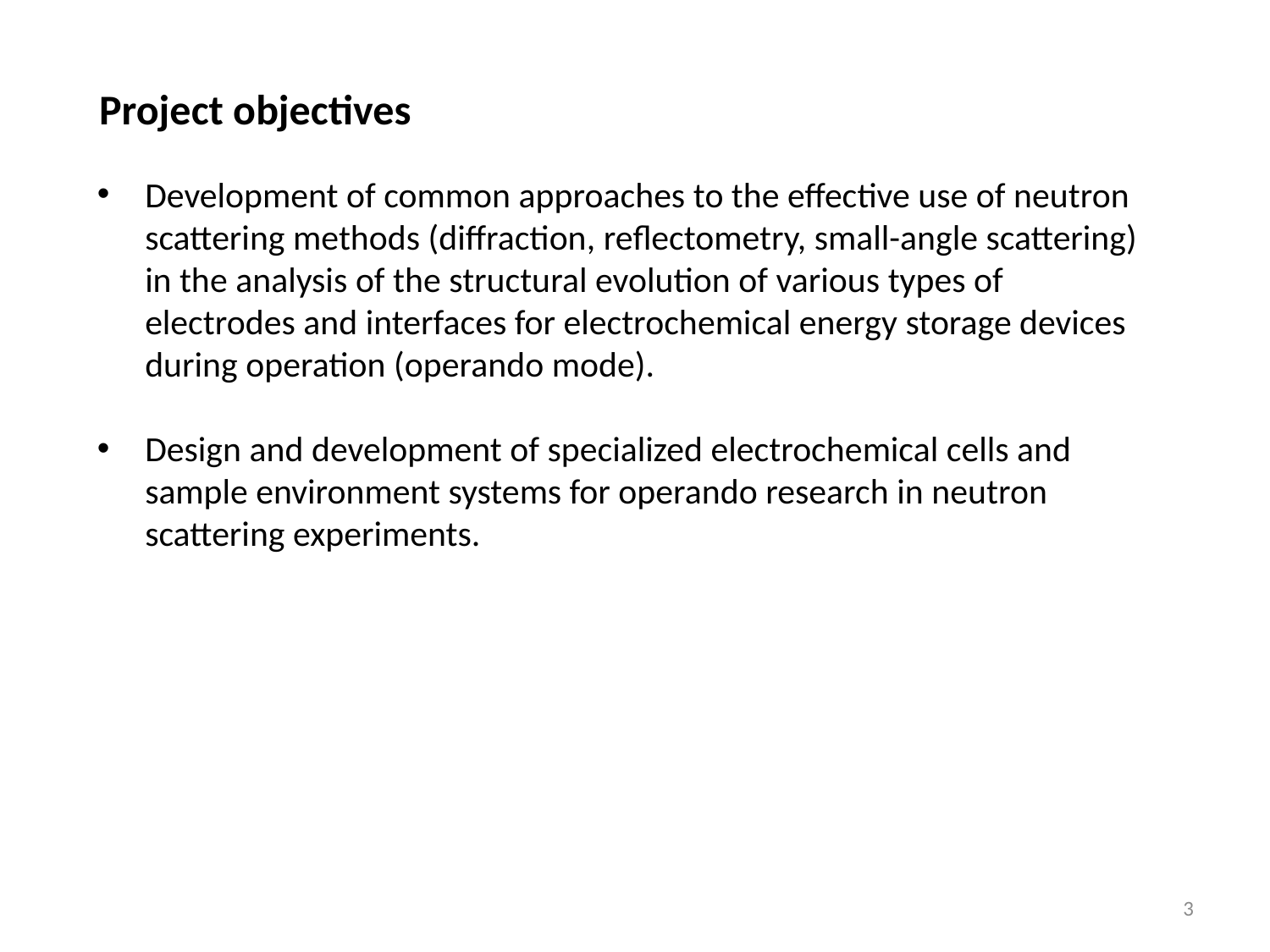

Project objectives
Development of common approaches to the effective use of neutron scattering methods (diffraction, reflectometry, small-angle scattering) in the analysis of the structural evolution of various types of electrodes and interfaces for electrochemical energy storage devices during operation (operando mode).

Design and development of specialized electrochemical cells and sample environment systems for operando research in neutron scattering experiments.
3